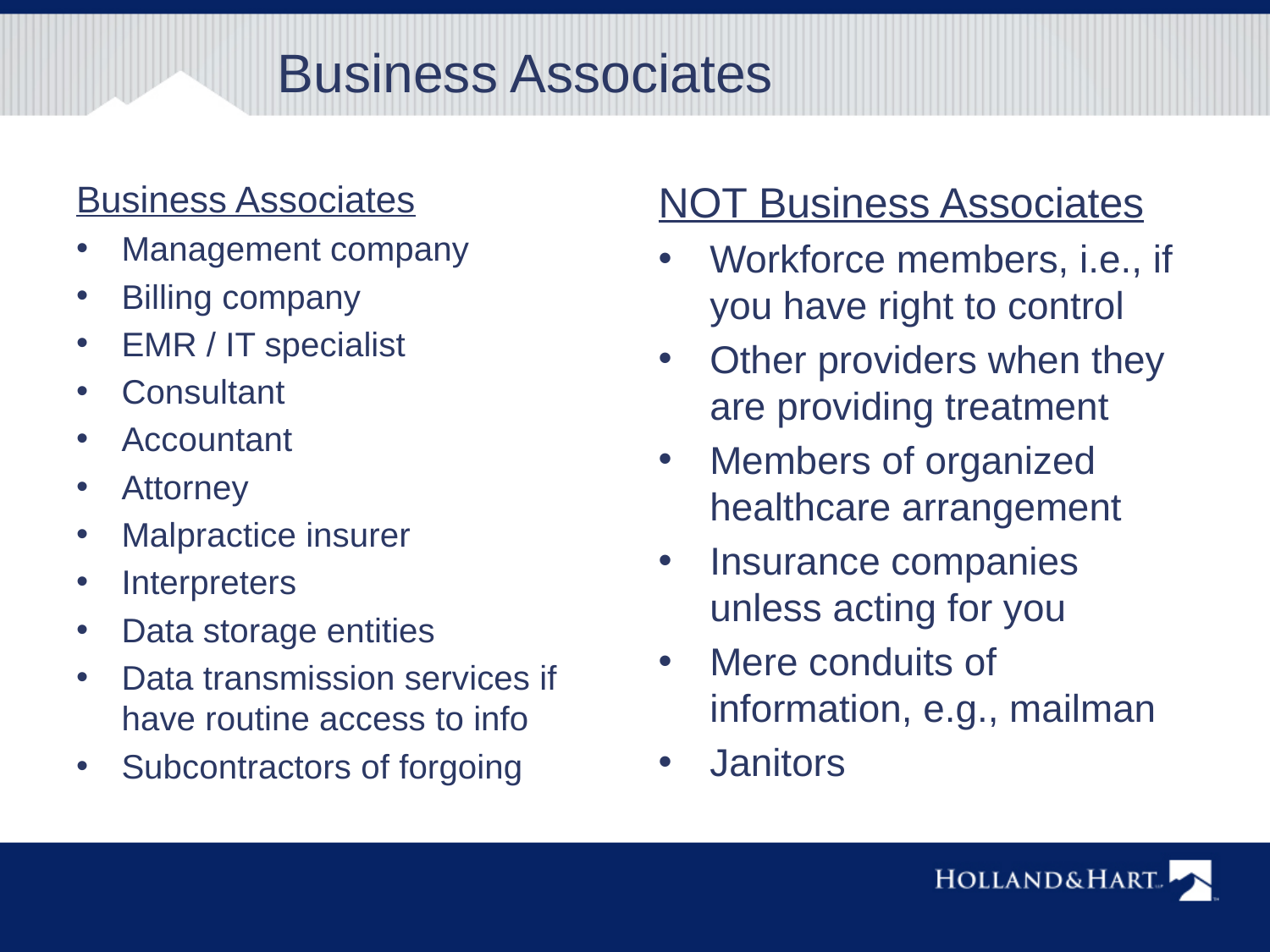

# Business Associates
Business Associates
Management company
Billing company
EMR / IT specialist
Consultant
Accountant
Attorney
Malpractice insurer
Interpreters
Data storage entities
Data transmission services if have routine access to info
Subcontractors of forgoing

NOT Business Associates
Workforce members, i.e., if you have right to control
Other providers when they are providing treatment
Members of organized healthcare arrangement
Insurance companies unless acting for you
Mere conduits of information, e.g., mailman
Janitors